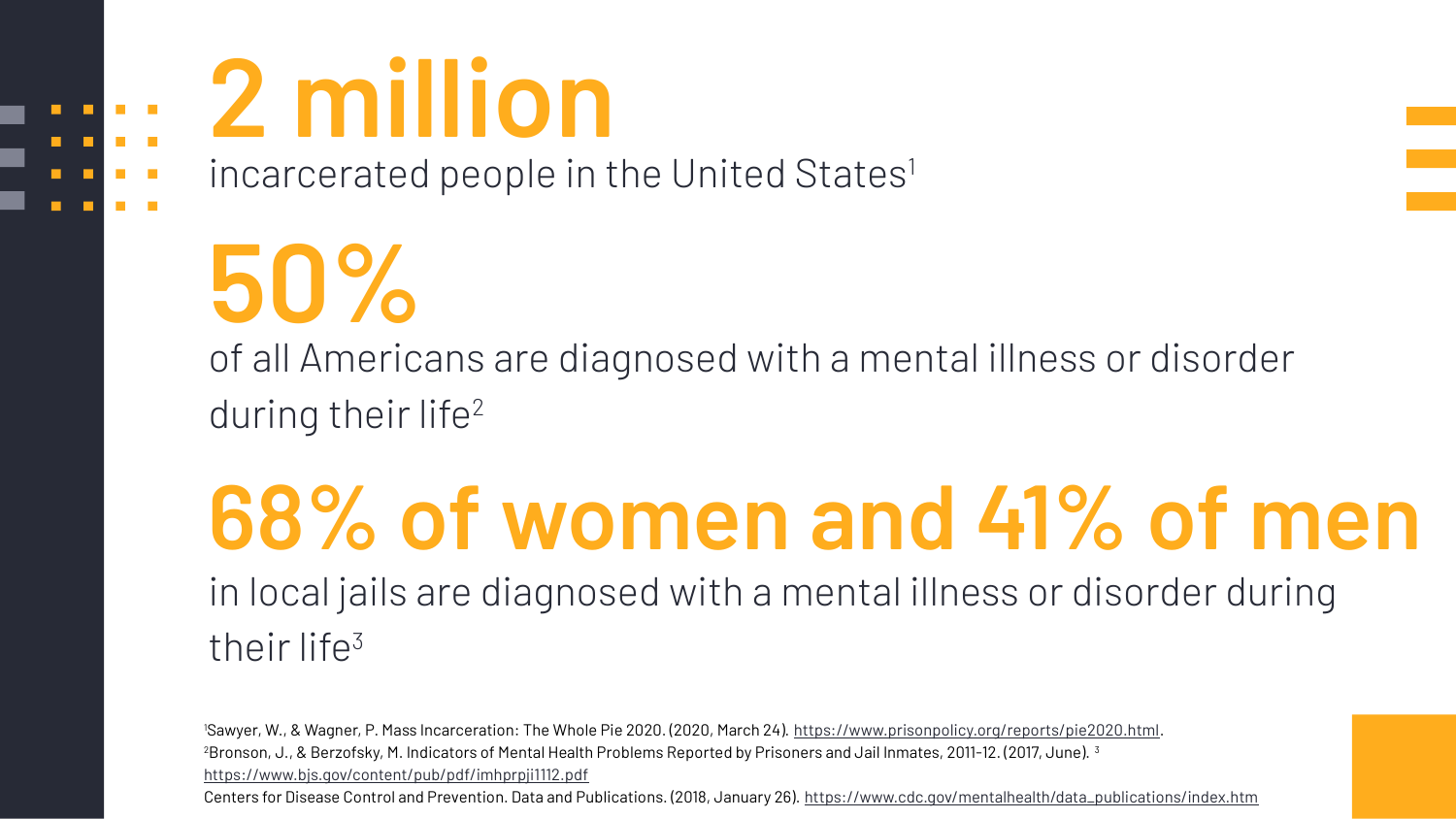

2 million
incarcerated people in the United States1
50%
of all Americans are diagnosed with a mental illness or disorder during their life2
68% of women and 41% of men
in local jails are diagnosed with a mental illness or disorder during their life3
1Sawyer, W., & Wagner, P. Mass Incarceration: The Whole Pie 2020. (2020, March 24). https://www.prisonpolicy.org/reports/pie2020.html.
2Bronson, J., & Berzofsky, M. Indicators of Mental Health Problems Reported by Prisoners and Jail Inmates, 2011-12. (2017, June). 3https://www.bjs.gov/content/pub/pdf/imhprpji1112.pdf
Centers for Disease Control and Prevention. Data and Publications. (2018, January 26). https://www.cdc.gov/mentalhealth/data_publications/index.htm